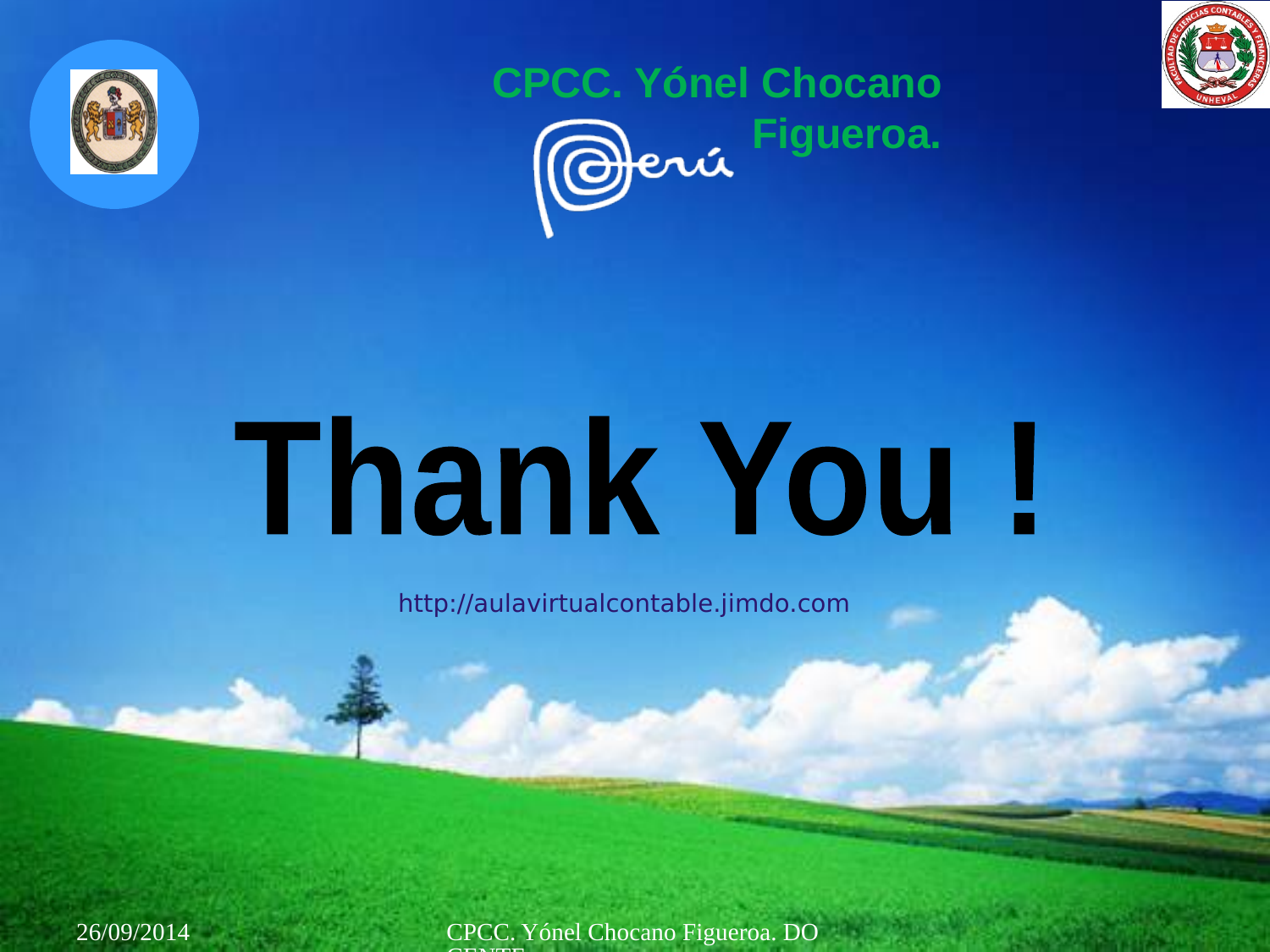

Thank You !
http://aulavirtualcontable.jimdo.com

26/09/2014
CPCC. Yónel Chocano Figueroa. DOCENTE